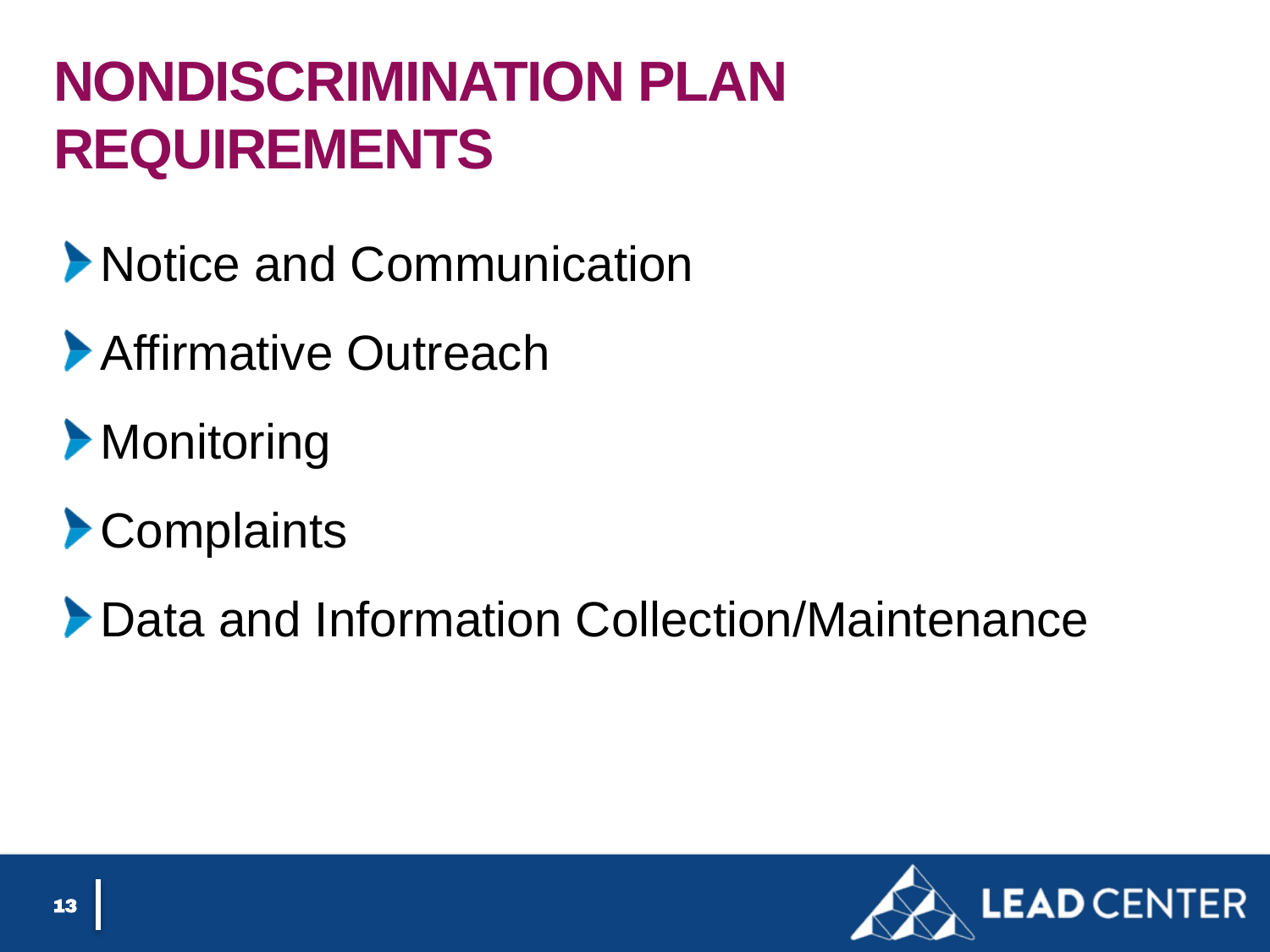

# Nondiscrimination Plan Requirements
Notice and Communication

Affirmative Outreach

Monitoring

Complaints

Data and Information Collection/Maintenance

13